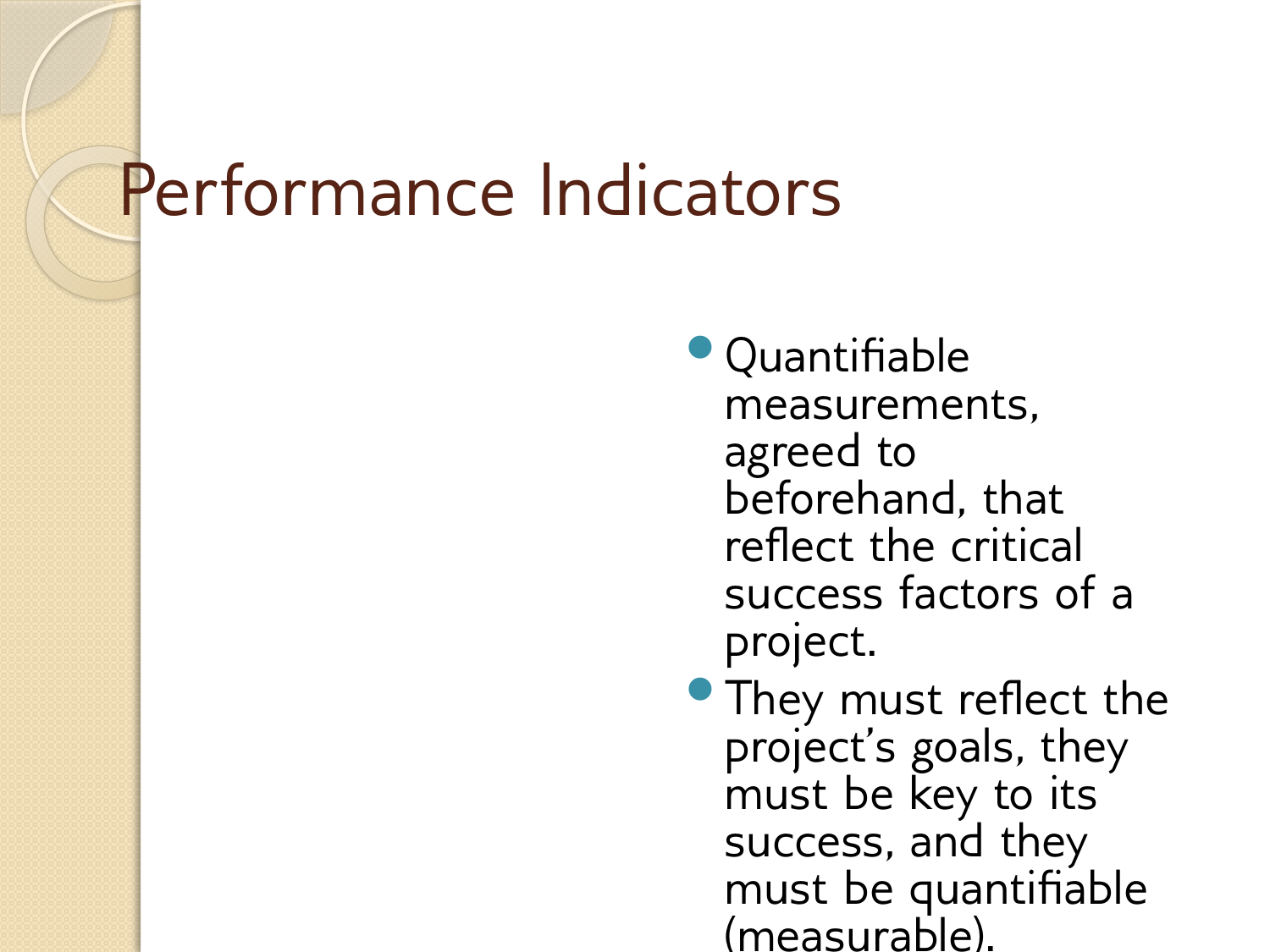

Performance Indicators
Quantifiable measurements, agreed to beforehand, that reflect the critical success factors of a project.
They must reflect the project’s goals, they must be key to its success, and they must be quantifiable (measurable).
to be of any value, there must be a way to accurately define and measure it.
Project Management Success
Efficiency of project execution
Project Product Success
Project end product